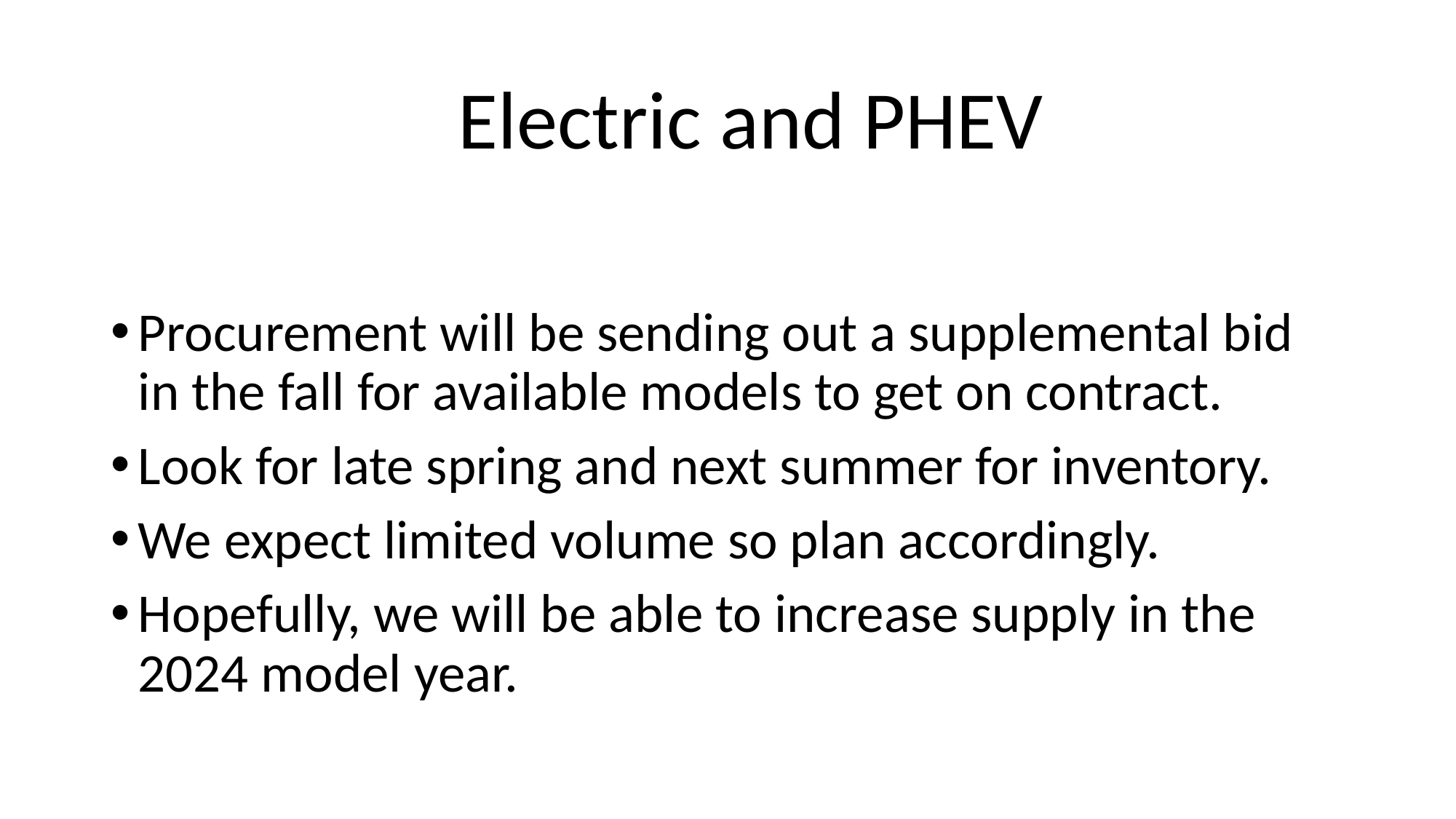

# Electric and PHEV

Procurement will be sending out a supplemental bid in the fall for available models to get on contract.
Look for late spring and next summer for inventory.
We expect limited volume so plan accordingly.
Hopefully, we will be able to increase supply in the 2024 model year.